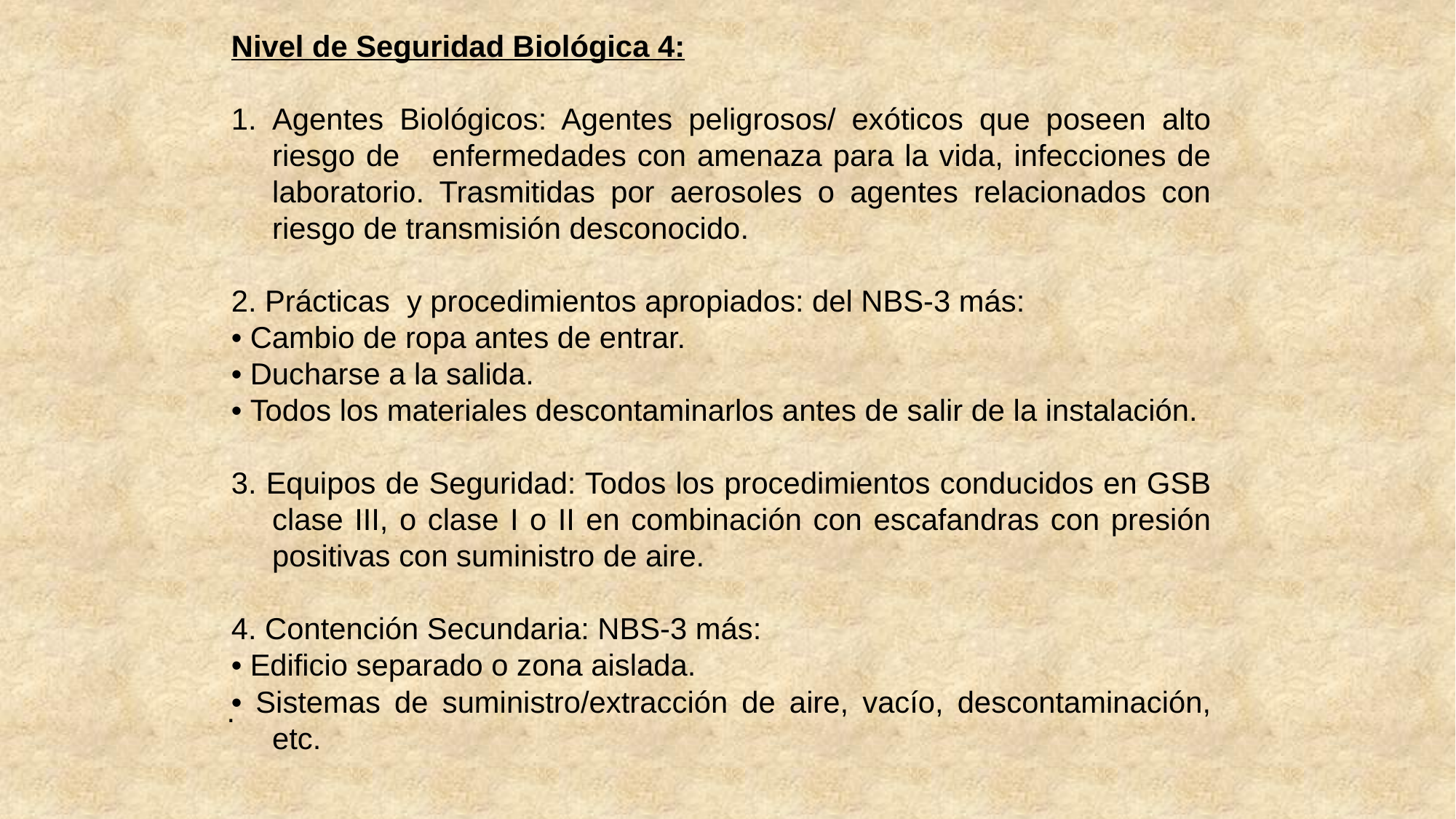

Nivel de Seguridad Biológica 4:

Agentes Biológicos: Agentes peligrosos/ exóticos que poseen alto riesgo de   enfermedades con amenaza para la vida, infecciones de laboratorio. Trasmitidas por aerosoles o agentes relacionados con riesgo de transmisión desconocido.

2. Prácticas  y procedimientos apropiados: del NBS-3 más:
• Cambio de ropa antes de entrar.
• Ducharse a la salida.
• Todos los materiales descontaminarlos antes de salir de la instalación.

3. Equipos de Seguridad: Todos los procedimientos conducidos en GSB clase III, o clase I o II en combinación con escafandras con presión positivas con suministro de aire.

4. Contención Secundaria: NBS-3 más:
• Edificio separado o zona aislada.
• Sistemas de suministro/extracción de aire, vacío, descontaminación, etc.

.